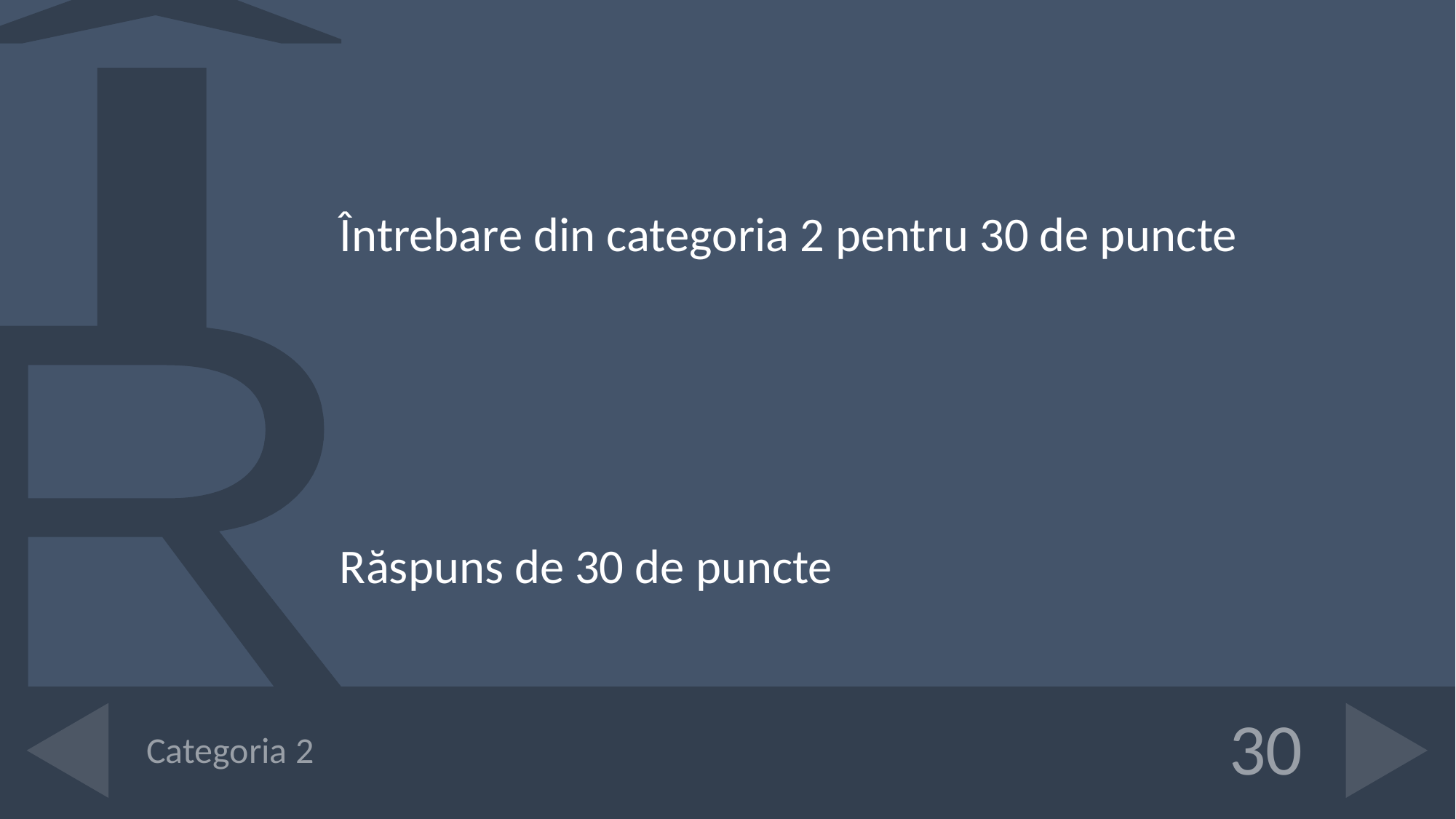

Întrebare din categoria 2 pentru 30 de puncte
Răspuns de 30 de puncte
# Categoria 2
30